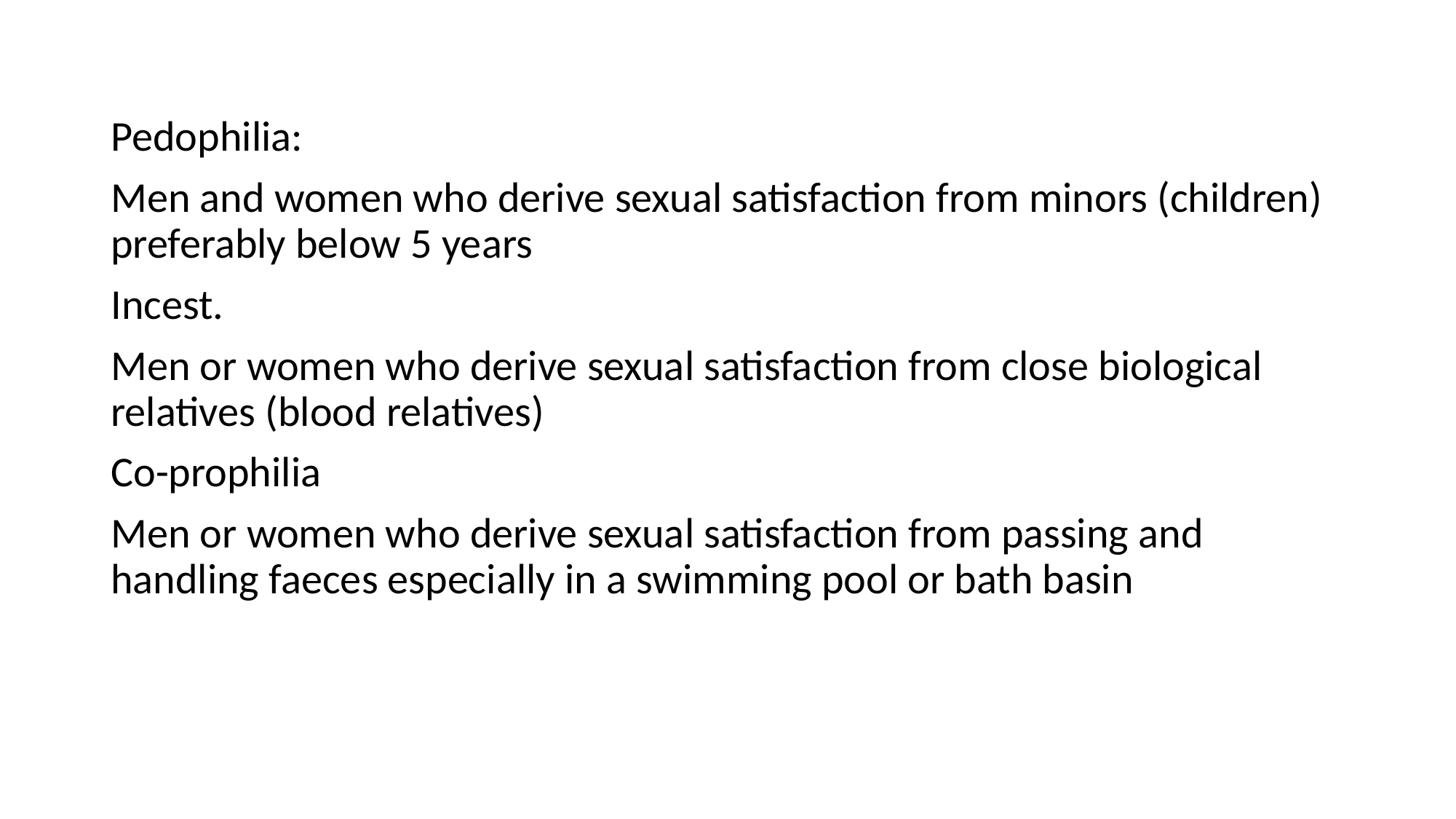

#
Pedophilia:
Men and women who derive sexual satisfaction from minors (children) preferably below 5 years
Incest.
Men or women who derive sexual satisfaction from close biological relatives (blood relatives)
Co-prophilia
Men or women who derive sexual satisfaction from passing and handling faeces especially in a swimming pool or bath basin